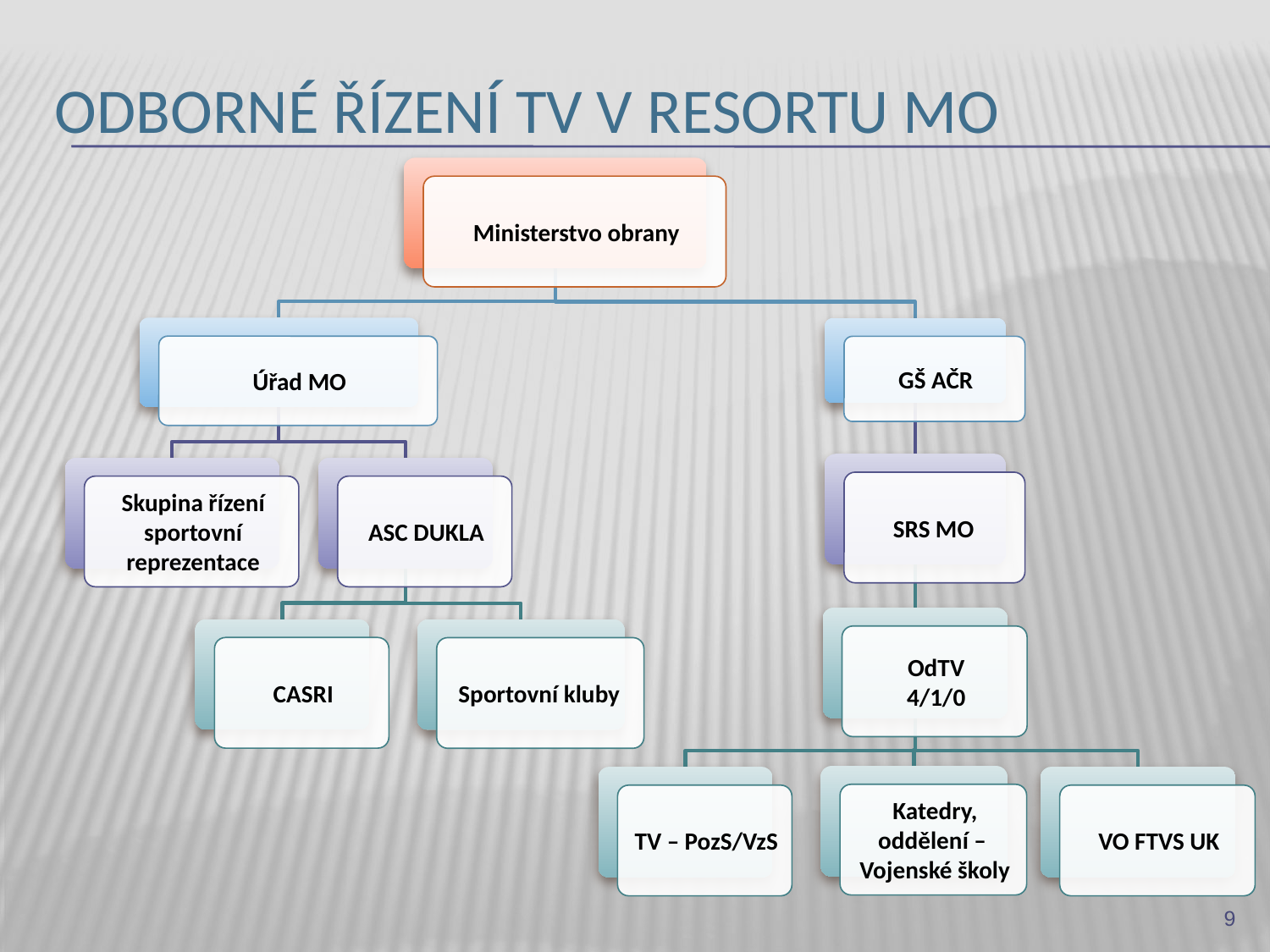

# odborné Řízení TV v resortu MO
Ministerstvo obrany
Úřad MO
Skupina řízení
sportovní reprezentace
ASC DUKLA
CASRI
Sportovní kluby
GŠ AČR
SRS MO
OdTV
4/1/0
TV – PozS/VzS
Katedry, oddělení –
Vojenské školy
VO FTVS UK
9